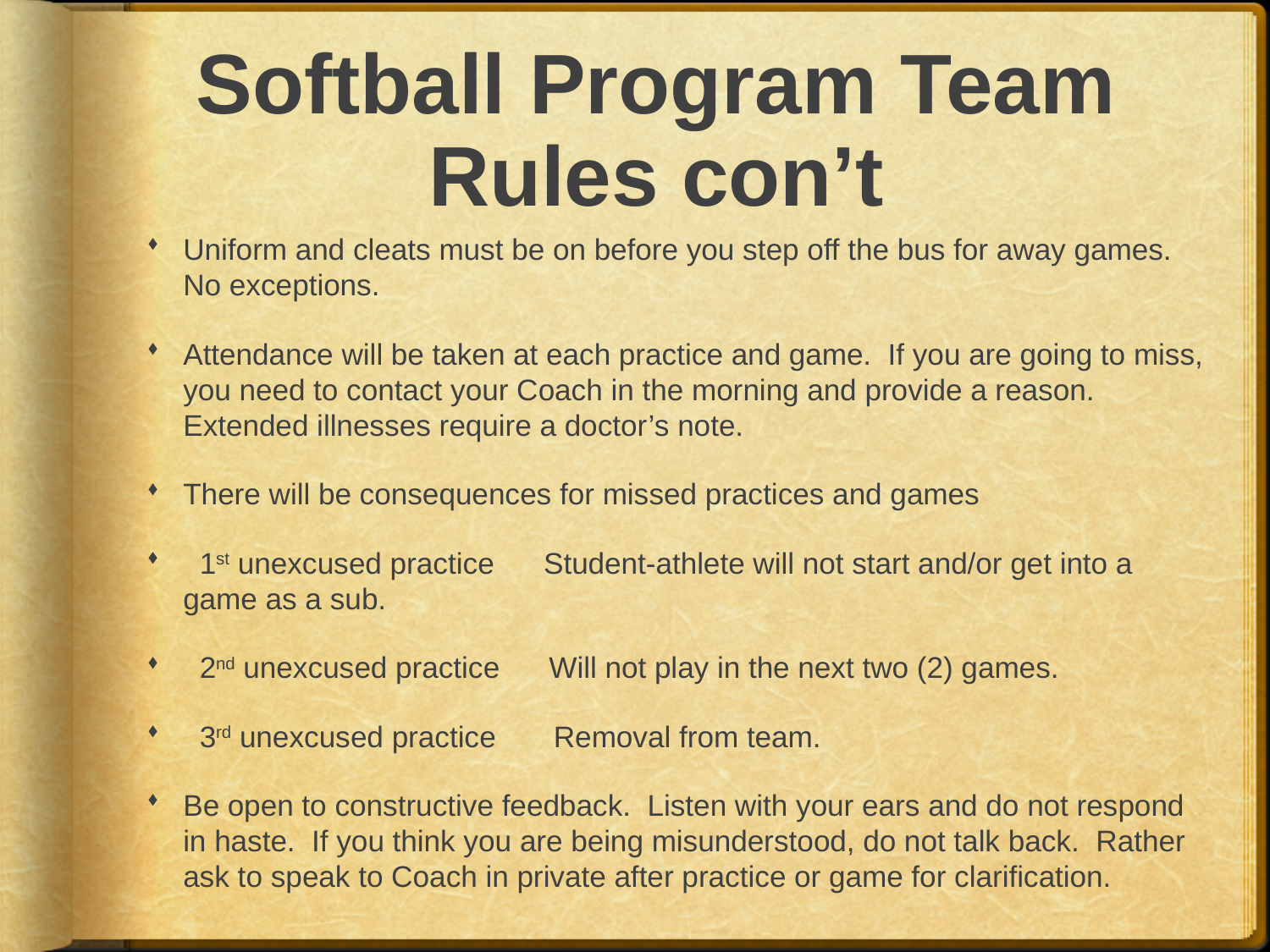

# Softball Program Team Rules con’t
Uniform and cleats must be on before you step off the bus for away games. No exceptions.
Attendance will be taken at each practice and game.  If you are going to miss, you need to contact your Coach in the morning and provide a reason.  Extended illnesses require a doctor’s note.
There will be consequences for missed practices and games
  1st unexcused practice      Student-athlete will not start and/or get into a game as a sub.
  2nd unexcused practice      Will not play in the next two (2) games.
  3rd unexcused practice       Removal from team.
Be open to constructive feedback.  Listen with your ears and do not respond in haste.  If you think you are being misunderstood, do not talk back.  Rather ask to speak to Coach in private after practice or game for clarification.